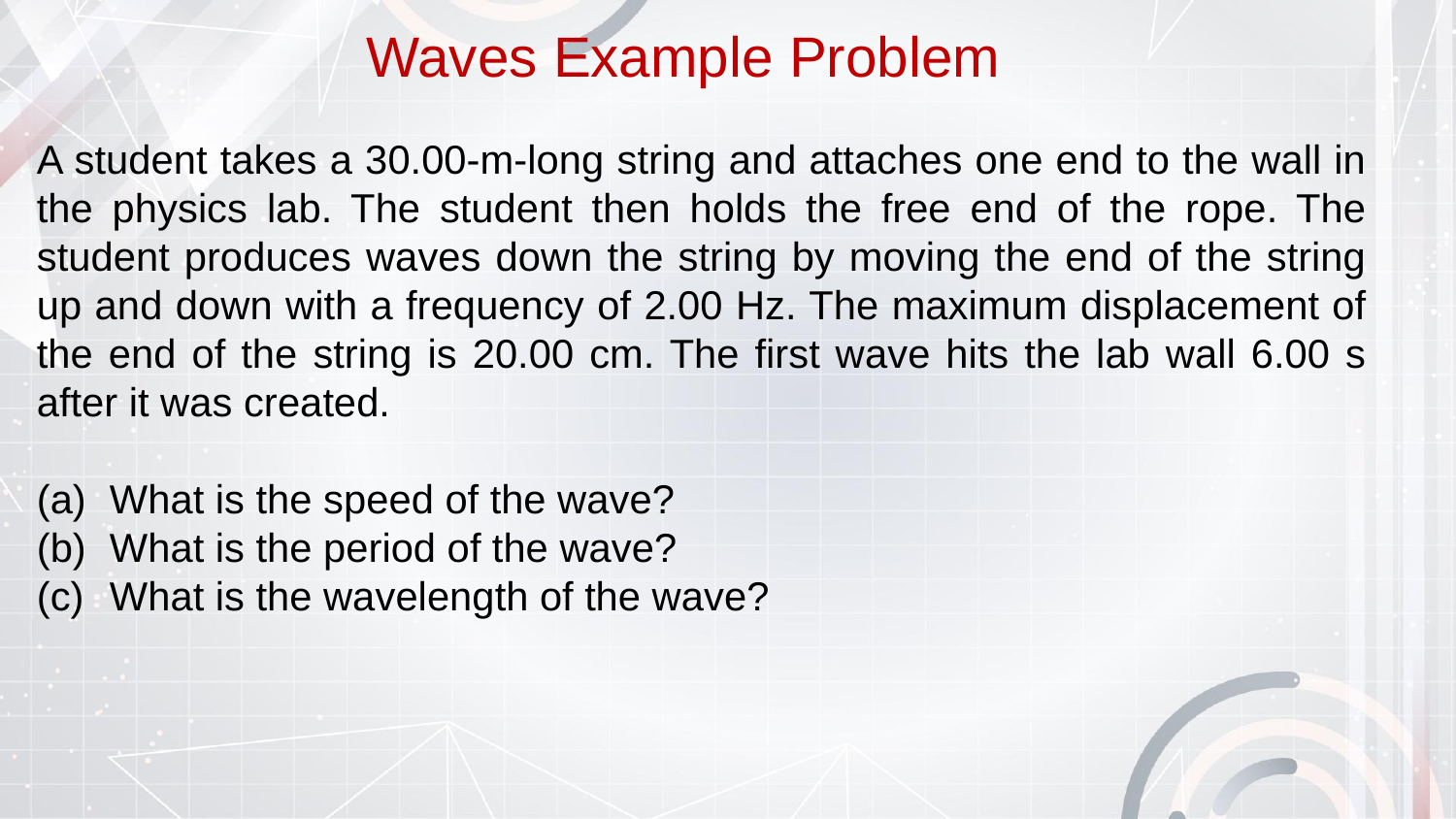

Waves Example Problem
A student takes a 30.00-m-long string and attaches one end to the wall in the physics lab. The student then holds the free end of the rope. The student produces waves down the string by moving the end of the string up and down with a frequency of 2.00 Hz. The maximum displacement of the end of the string is 20.00 cm. The first wave hits the lab wall 6.00 s after it was created.

What is the speed of the wave?
What is the period of the wave?
What is the wavelength of the wave?